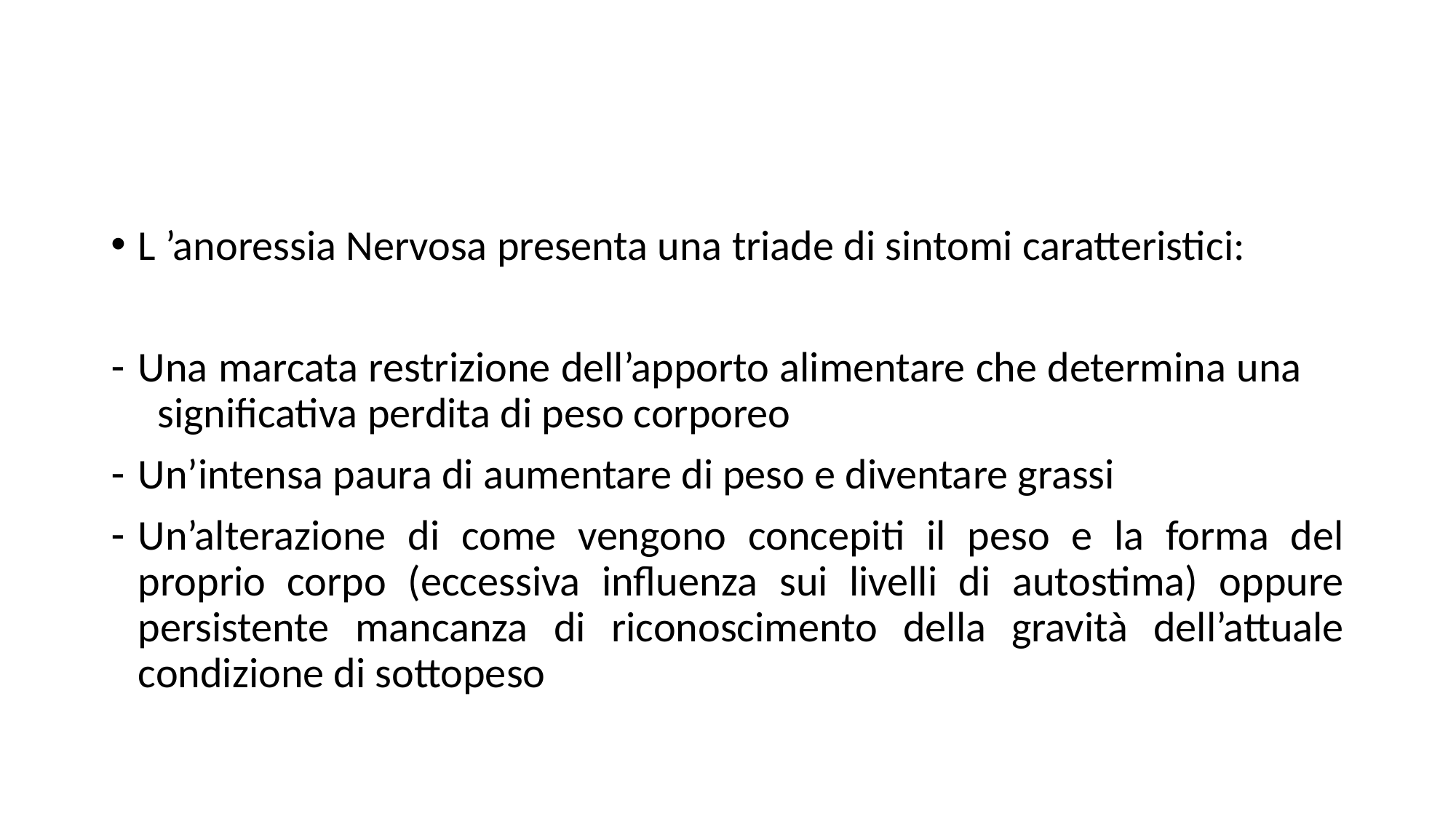

#
L ’anoressia Nervosa presenta una triade di sintomi caratteristici:

Una marcata restrizione dell’apporto alimentare che determina una       significativa perdita di peso corporeo
Un’intensa paura di aumentare di peso e diventare grassi
Un’alterazione di come vengono concepiti il peso e la forma del proprio corpo (eccessiva influenza sui livelli di autostima) oppure persistente mancanza di riconoscimento della gravità dell’attuale condizione di sottopeso